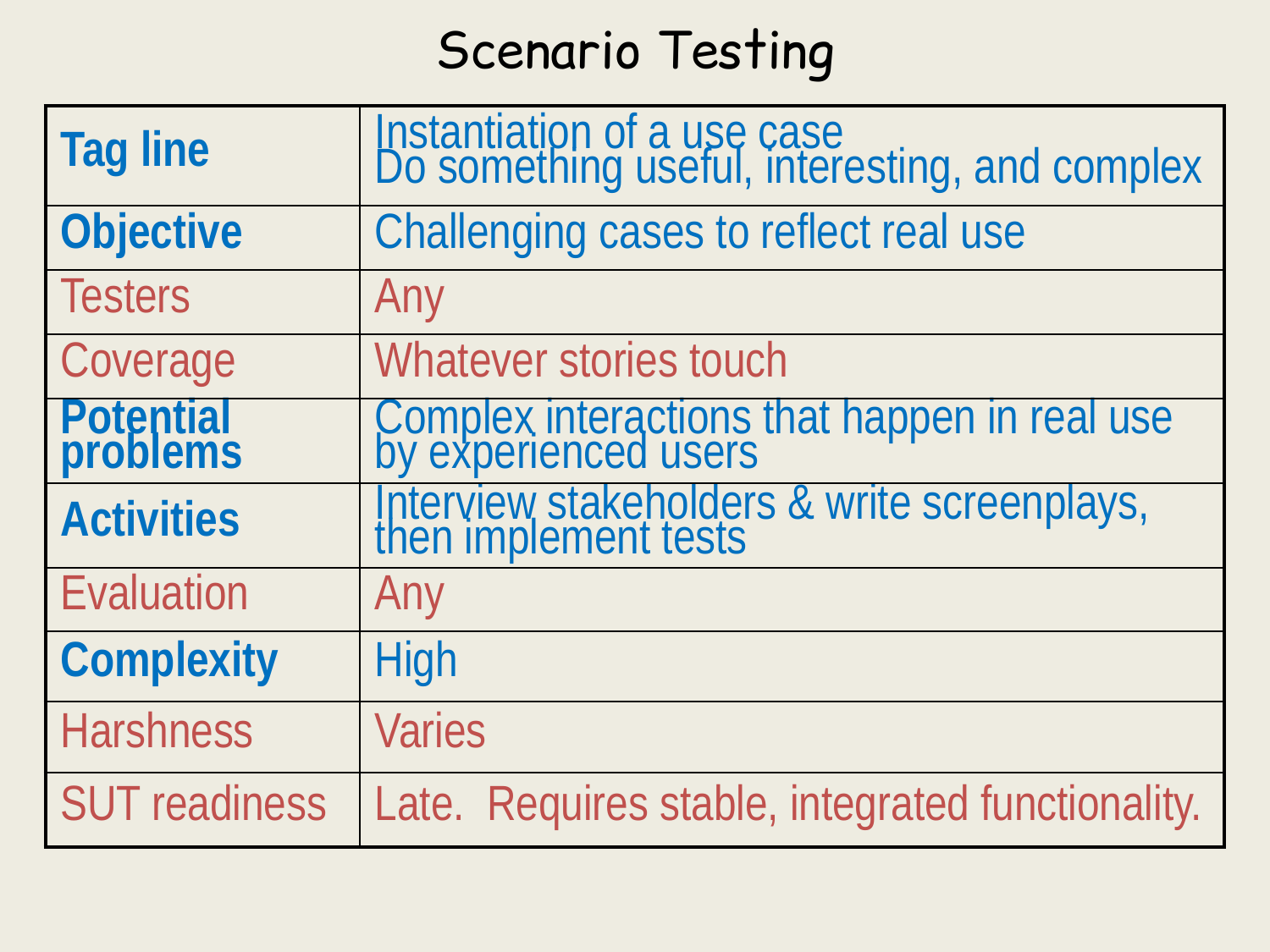

# Scenario Testing
| Tag line | Instantiation of a use case Do something useful, interesting, and complex |
| --- | --- |
| Objective | Challenging cases to reflect real use |
| Testers | Any |
| Coverage | Whatever stories touch |
| Potential problems | Complex interactions that happen in real use by experienced users |
| Activities | Interview stakeholders & write screenplays, then implement tests |
| Evaluation | Any |
| Complexity | High |
| Harshness | Varies |
| SUT readiness | Late. Requires stable, integrated functionality. |